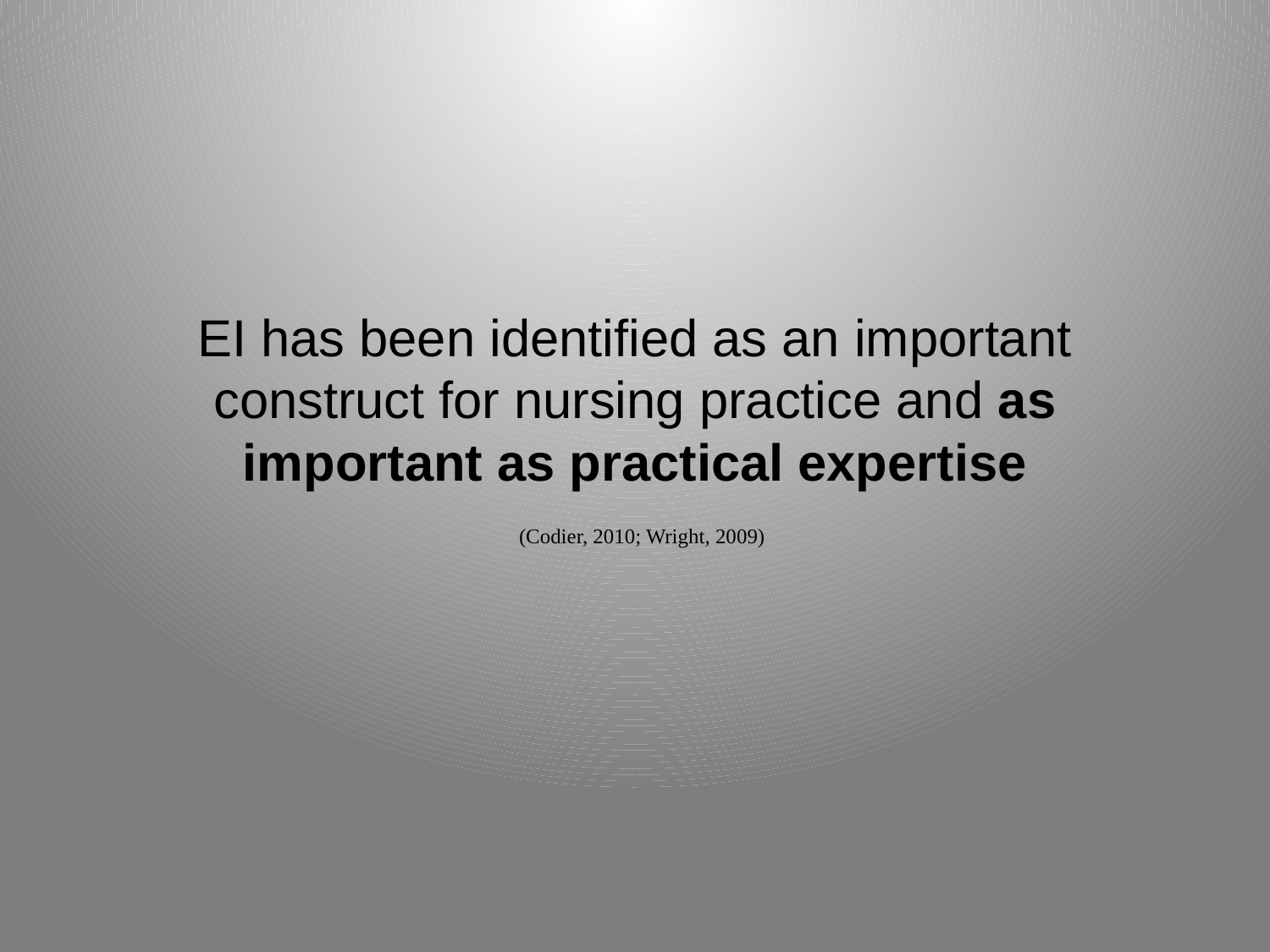

# EI has been identified as an important construct for nursing practice and as important as practical expertise (Codier, 2010; Wright, 2009)